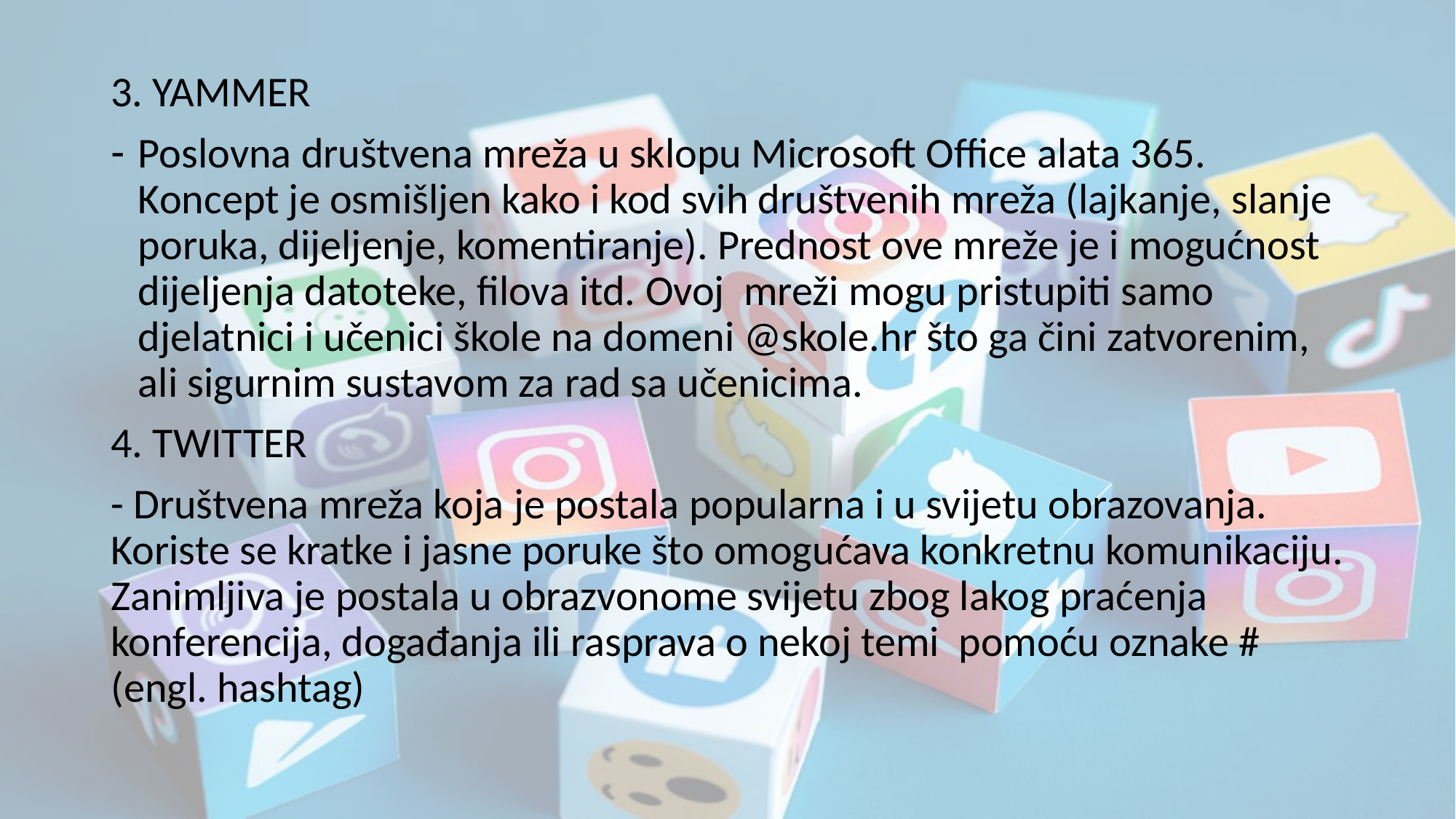

3. YAMMER
Poslovna društvena mreža u sklopu Microsoft Office alata 365. Koncept je osmišljen kako i kod svih društvenih mreža (lajkanje, slanje poruka, dijeljenje, komentiranje). Prednost ove mreže je i mogućnost dijeljenja datoteke, filova itd. Ovoj  mreži mogu pristupiti samo djelatnici i učenici škole na domeni @skole.hr što ga čini zatvorenim, ali sigurnim sustavom za rad sa učenicima.
4. TWITTER
- Društvena mreža koja je postala popularna i u svijetu obrazovanja. Koriste se kratke i jasne poruke što omogućava konkretnu komunikaciju. Zanimljiva je postala u obrazvonome svijetu zbog lakog praćenja konferencija, događanja ili rasprava o nekoj temi  pomoću oznake # (engl. hashtag)